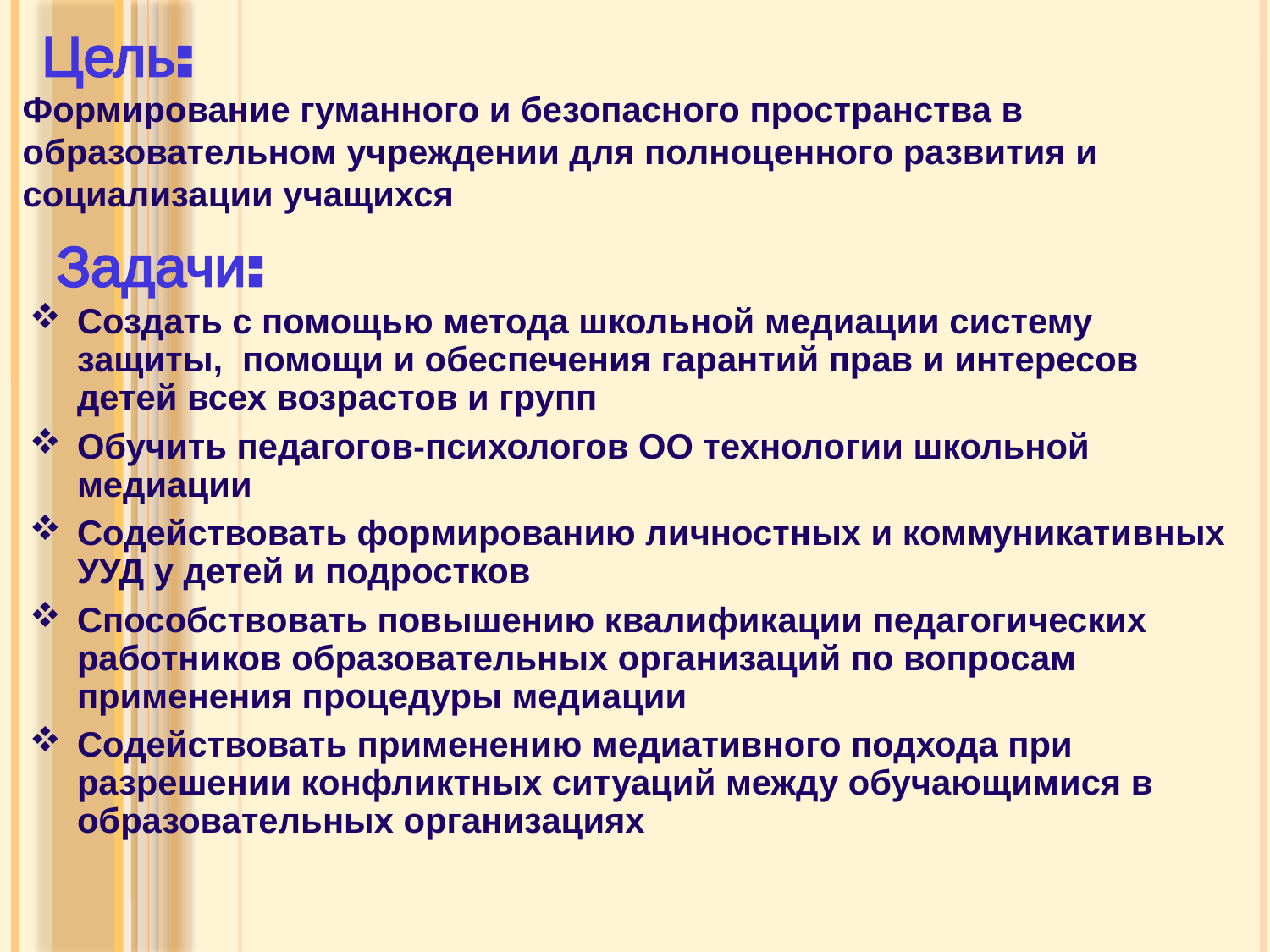

Цель:
Формирование гуманного и безопасного пространства в образовательном учреждении для полноценного развития и социализации учащихся
Задачи:
Создать с помощью метода школьной медиации систему защиты,  помощи и обеспечения гарантий прав и интересов детей всех возрастов и групп
Обучить педагогов-психологов ОО технологии школьной медиации
Содействовать формированию личностных и коммуникативных УУД у детей и подростков
Способствовать повышению квалификации педагогических работников образовательных организаций по вопросам применения процедуры медиации
Содействовать применению медиативного подхода при разрешении конфликтных ситуаций между обучающимися в образовательных организациях